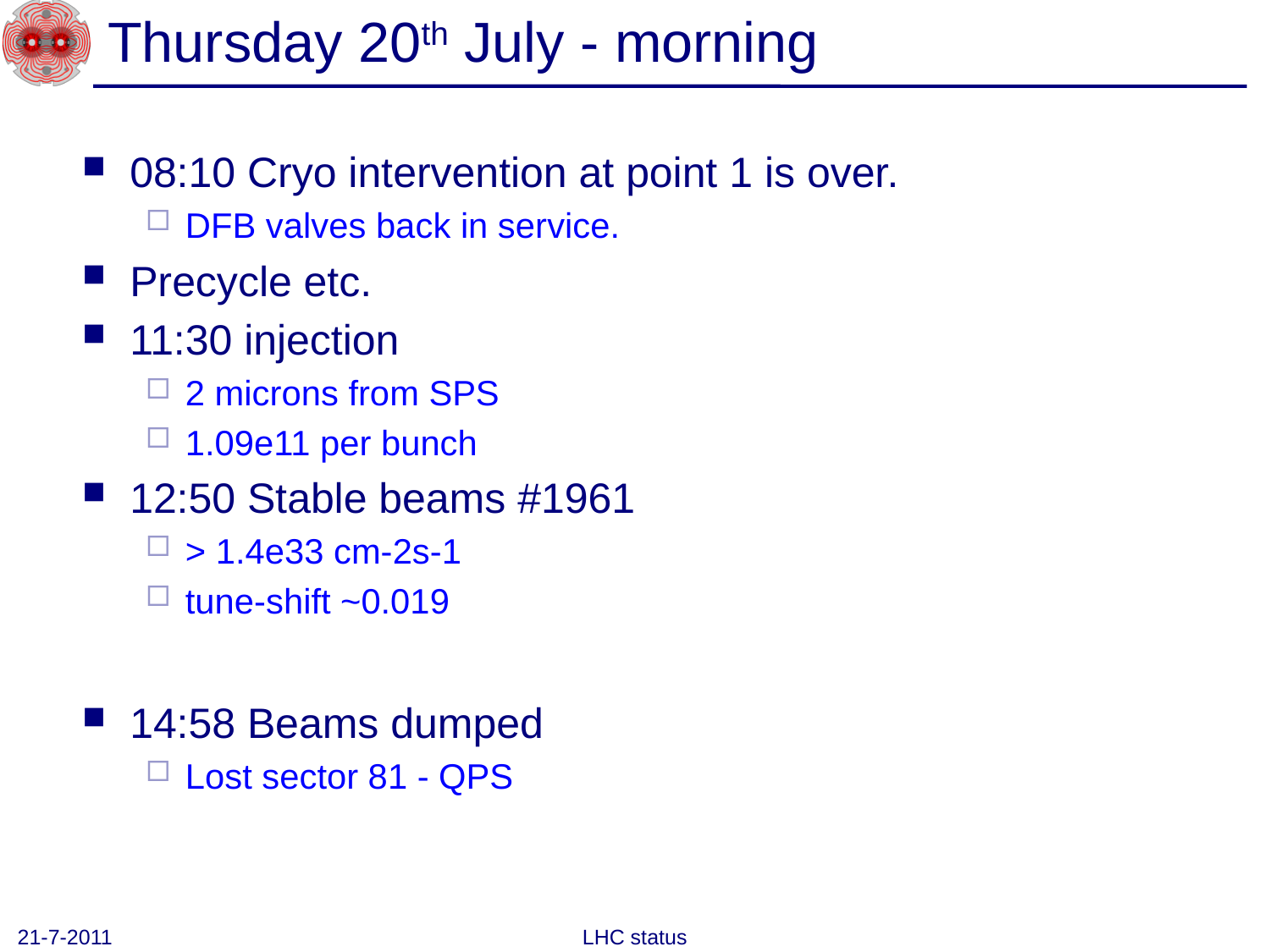

# Thursday 20th July - morning
08:10 Cryo intervention at point 1 is over.
DFB valves back in service.
Precycle etc.
11:30 injection
2 microns from SPS
1.09e11 per bunch
12:50 Stable beams #1961
> 1.4e33 cm-2s-1
tune-shift ~0.019

14:58 Beams dumped
Lost sector 81 - QPS
21-7-2011
LHC status